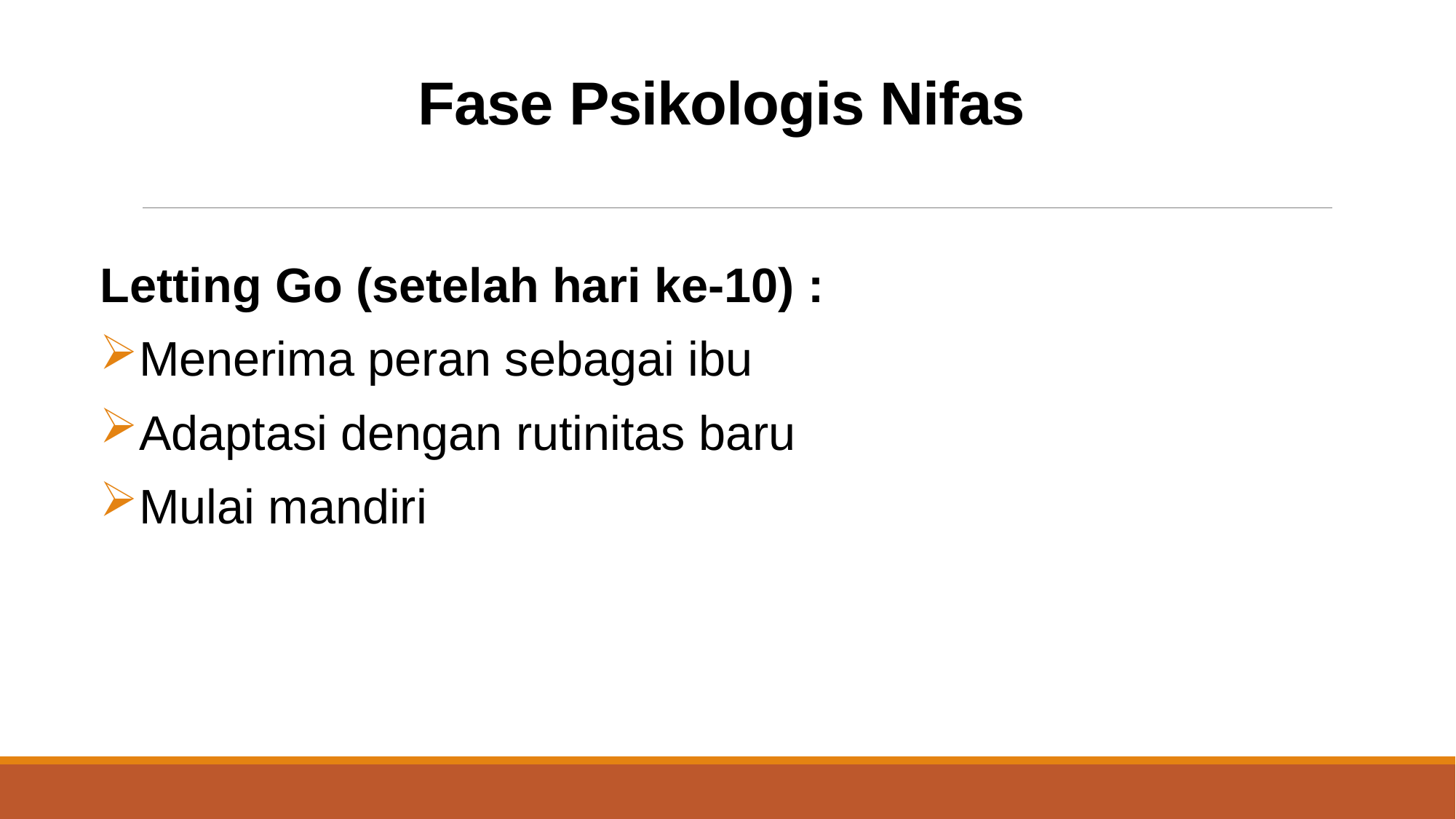

# Fase Psikologis Nifas
Letting Go (setelah hari ke-10) :
Menerima peran sebagai ibu
Adaptasi dengan rutinitas baru
Mulai mandiri